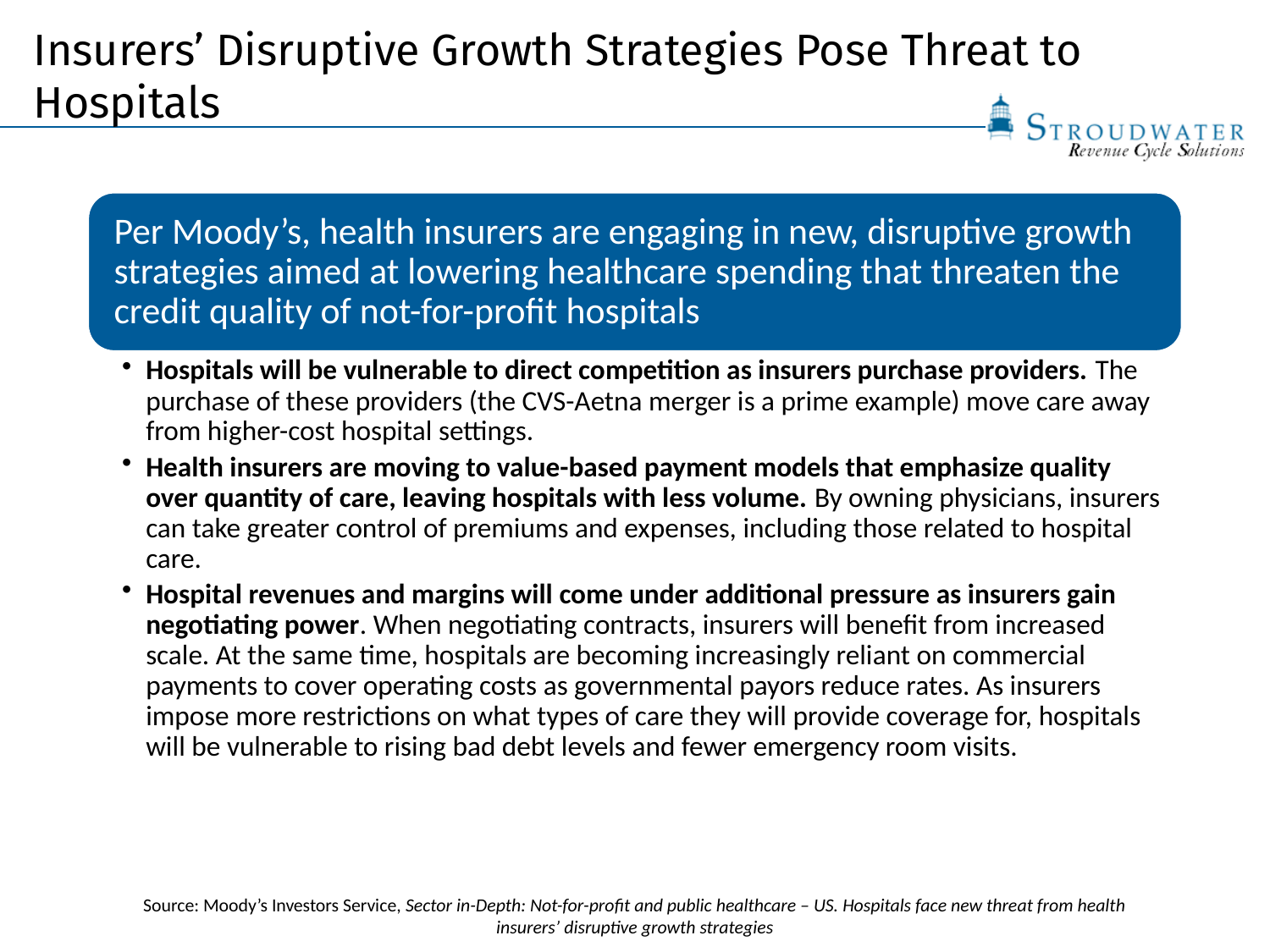

# Insurers’ Disruptive Growth Strategies Pose Threat to Hospitals
Per Moody’s, health insurers are engaging in new, disruptive growth strategies aimed at lowering healthcare spending that threaten the credit quality of not-for-profit hospitals
Hospitals will be vulnerable to direct competition as insurers purchase providers. The purchase of these providers (the CVS-Aetna merger is a prime example) move care away from higher-cost hospital settings.
Health insurers are moving to value-based payment models that emphasize quality over quantity of care, leaving hospitals with less volume. By owning physicians, insurers can take greater control of premiums and expenses, including those related to hospital care.
Hospital revenues and margins will come under additional pressure as insurers gain negotiating power. When negotiating contracts, insurers will benefit from increased scale. At the same time, hospitals are becoming increasingly reliant on commercial payments to cover operating costs as governmental payors reduce rates. As insurers impose more restrictions on what types of care they will provide coverage for, hospitals will be vulnerable to rising bad debt levels and fewer emergency room visits.
Source: Moody’s Investors Service, Sector in-Depth: Not-for-profit and public healthcare – US. Hospitals face new threat from health
insurers’ disruptive growth strategies